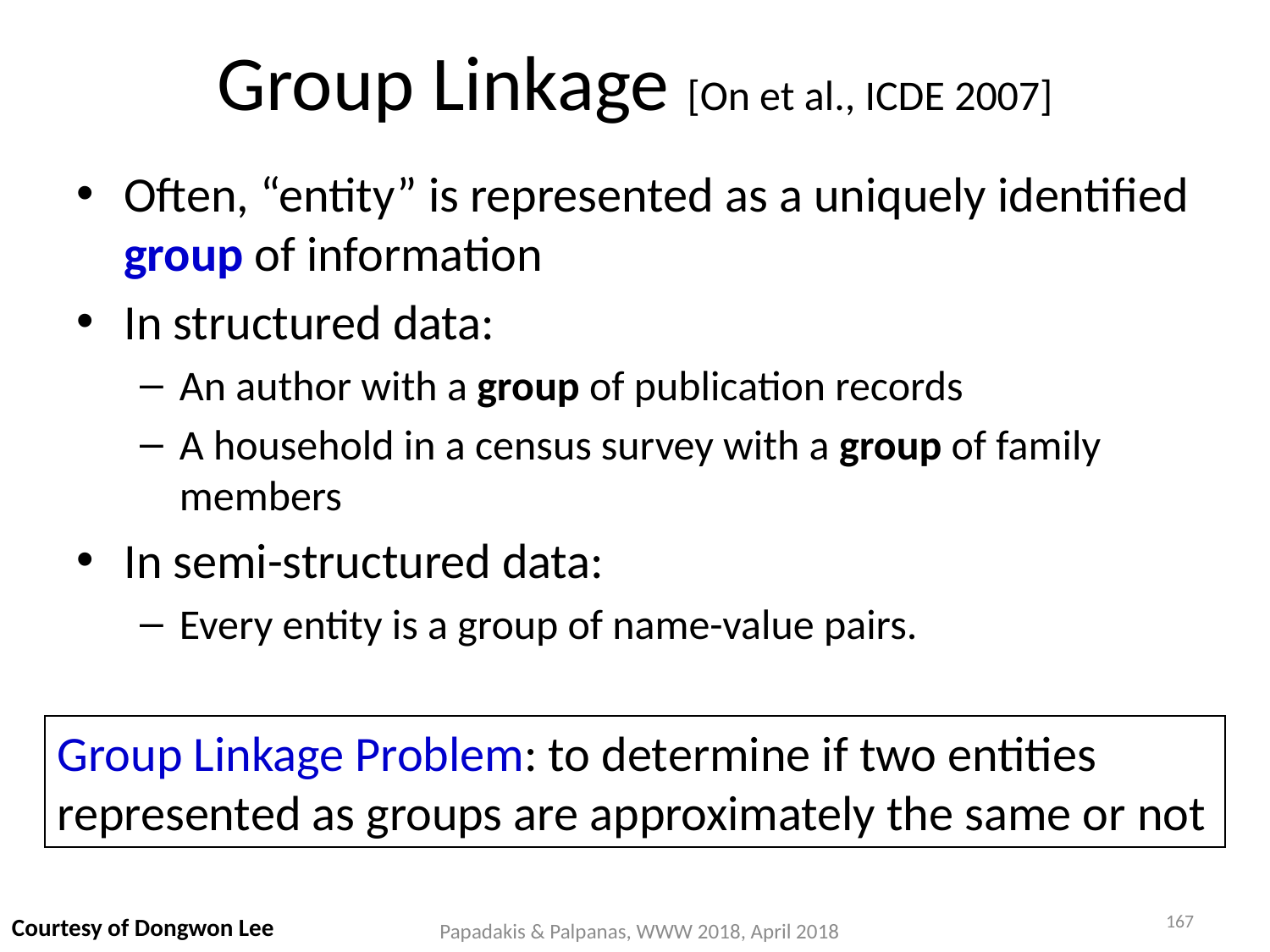

# Group Linkage [On et al., ICDE 2007]
Often, “entity” is represented as a uniquely identified group of information
In structured data:
An author with a group of publication records
A household in a census survey with a group of family members
In semi-structured data:
Every entity is a group of name-value pairs.
Group Linkage Problem: to determine if two entities represented as groups are approximately the same or not

167
Courtesy of Dongwon Lee
Papadakis & Palpanas, WWW 2018, April 2018